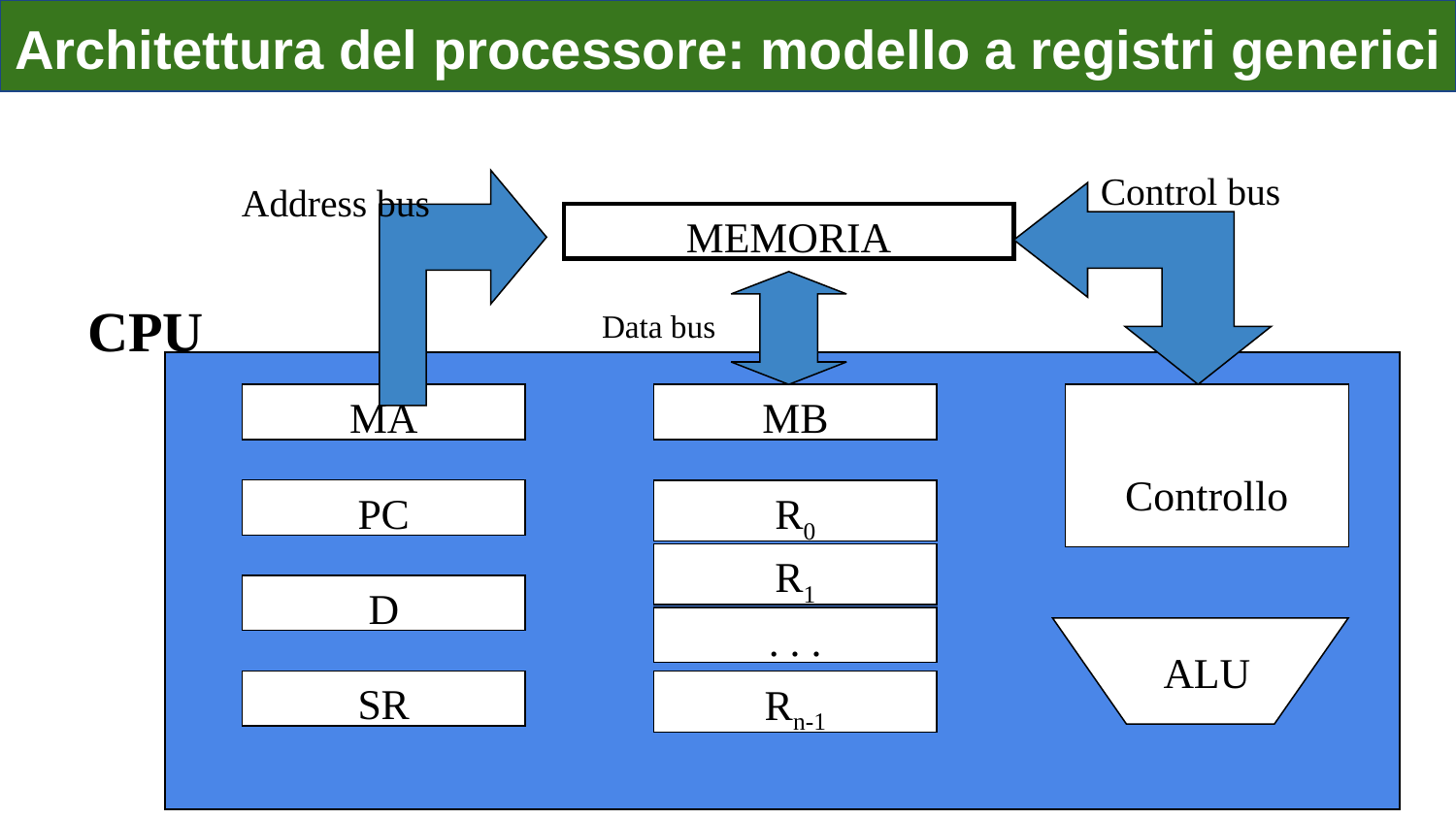

Architettura del processore: modello a registri generici
Control bus
Address bus

MEMORIA

CPU
Data bus

MA
MB

Controllo

PC
R0
R1
D
. . .

ALU
SR
Rn-1